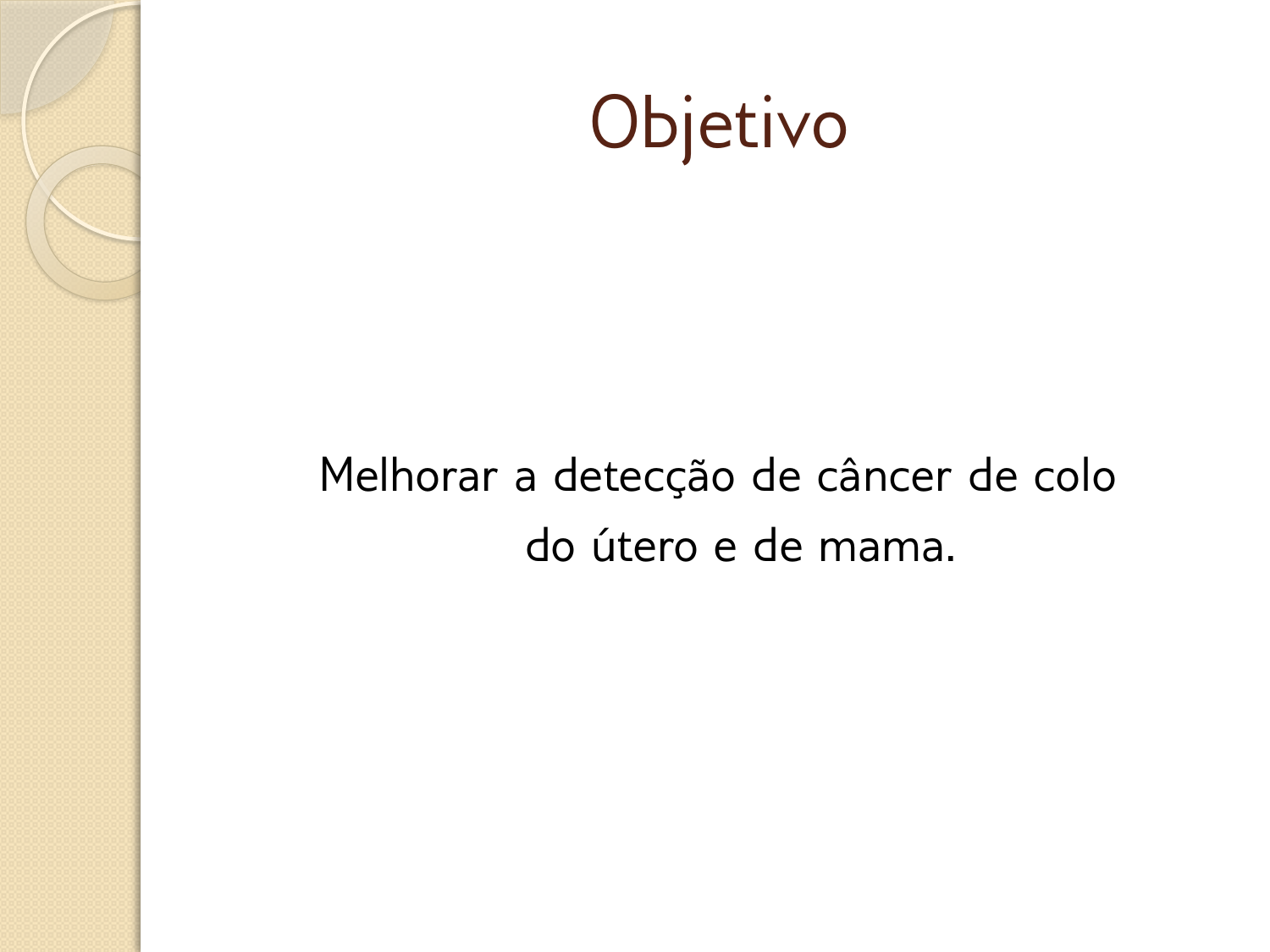

# Objetivo

Melhorar a detecção de câncer de colo
  do útero e de mama.